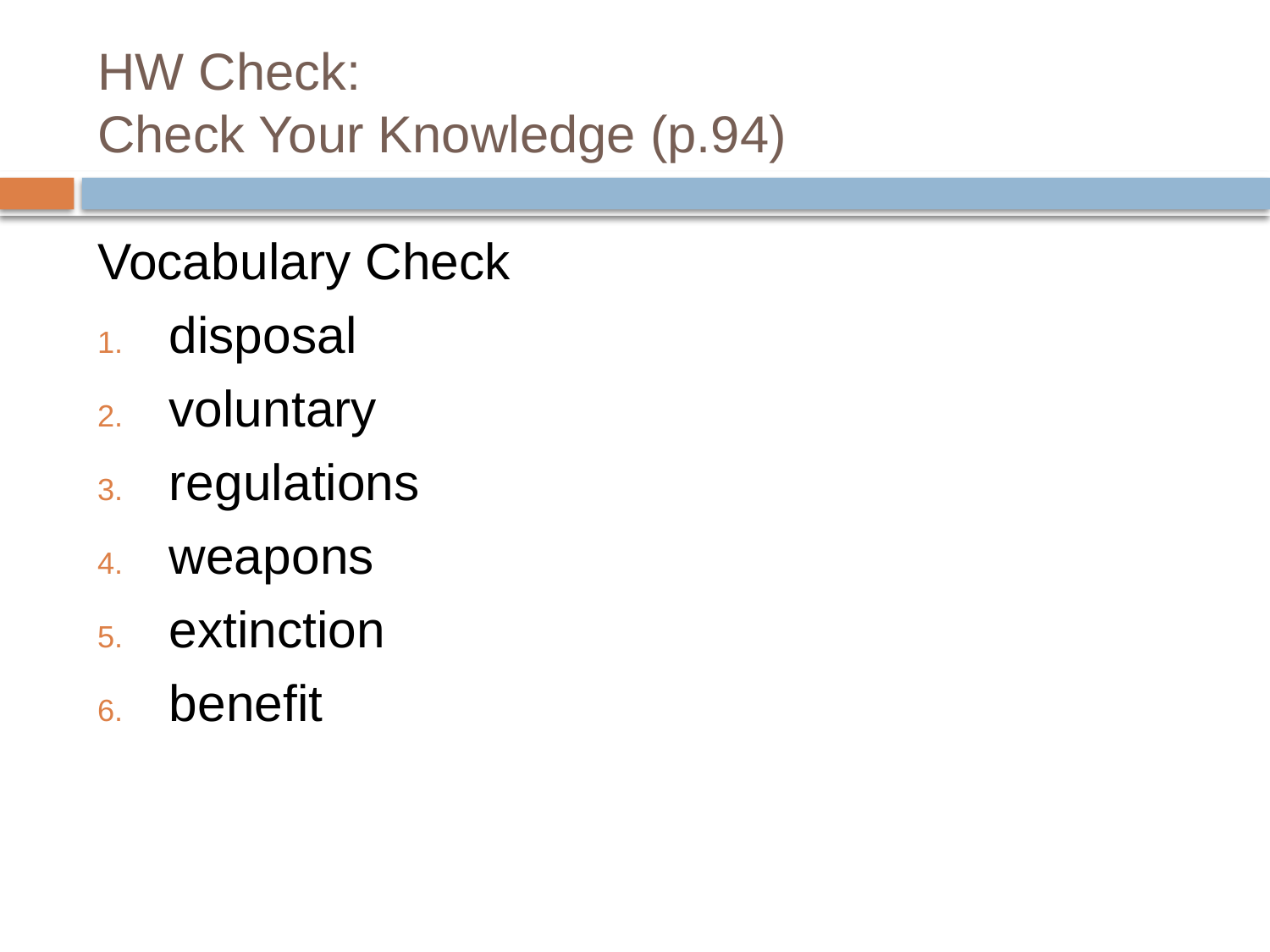

# HW Check: Check Your Knowledge (p.94)
Vocabulary Check
disposal
voluntary
regulations
weapons
extinction
benefit